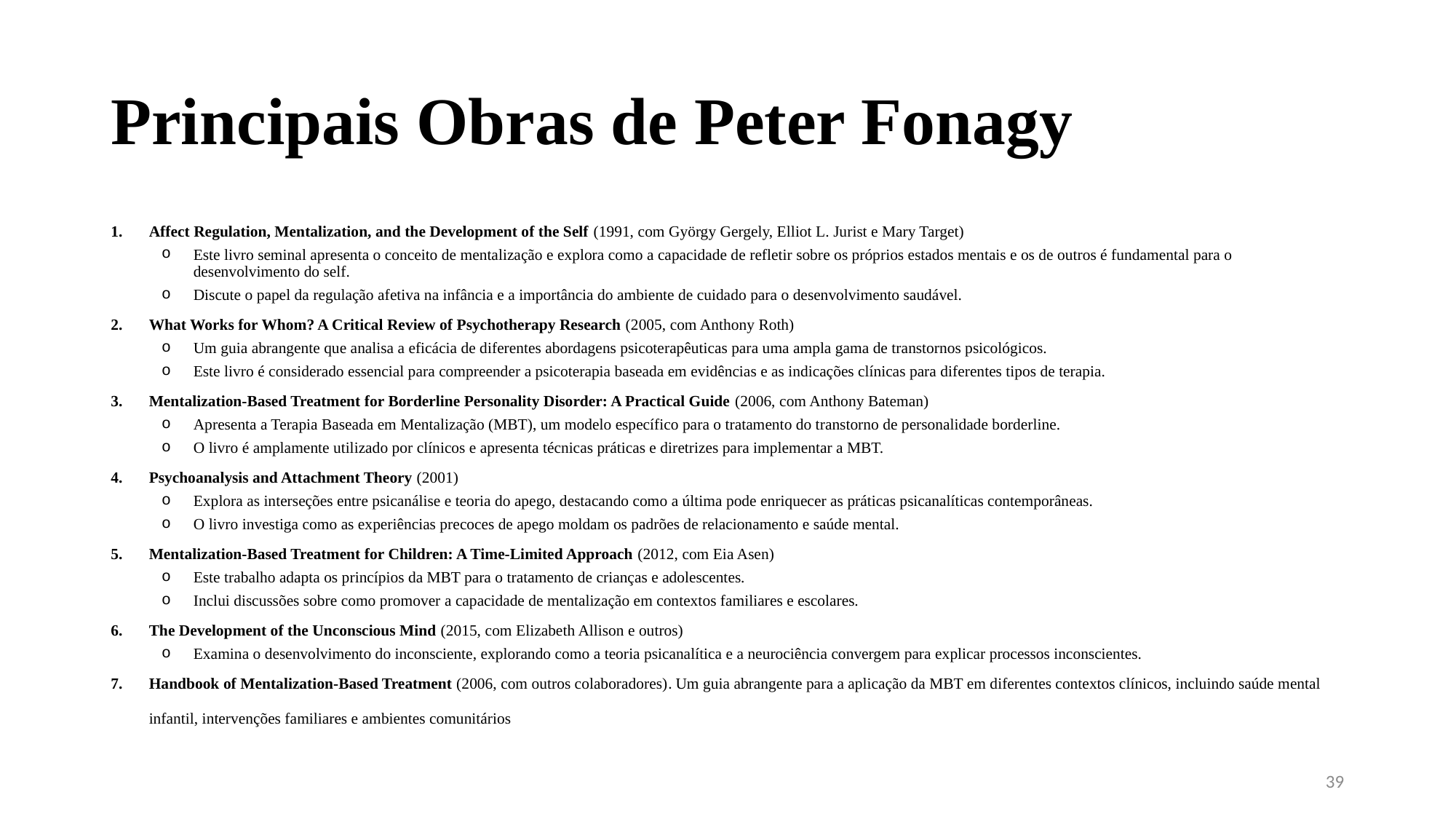

# Principais Obras de Peter Fonagy
Affect Regulation, Mentalization, and the Development of the Self (1991, com György Gergely, Elliot L. Jurist e Mary Target)
Este livro seminal apresenta o conceito de mentalização e explora como a capacidade de refletir sobre os próprios estados mentais e os de outros é fundamental para o desenvolvimento do self.
Discute o papel da regulação afetiva na infância e a importância do ambiente de cuidado para o desenvolvimento saudável.
What Works for Whom? A Critical Review of Psychotherapy Research (2005, com Anthony Roth)
Um guia abrangente que analisa a eficácia de diferentes abordagens psicoterapêuticas para uma ampla gama de transtornos psicológicos.
Este livro é considerado essencial para compreender a psicoterapia baseada em evidências e as indicações clínicas para diferentes tipos de terapia.
Mentalization-Based Treatment for Borderline Personality Disorder: A Practical Guide (2006, com Anthony Bateman)
Apresenta a Terapia Baseada em Mentalização (MBT), um modelo específico para o tratamento do transtorno de personalidade borderline.
O livro é amplamente utilizado por clínicos e apresenta técnicas práticas e diretrizes para implementar a MBT.
Psychoanalysis and Attachment Theory (2001)
Explora as interseções entre psicanálise e teoria do apego, destacando como a última pode enriquecer as práticas psicanalíticas contemporâneas.
O livro investiga como as experiências precoces de apego moldam os padrões de relacionamento e saúde mental.
Mentalization-Based Treatment for Children: A Time-Limited Approach (2012, com Eia Asen)
Este trabalho adapta os princípios da MBT para o tratamento de crianças e adolescentes.
Inclui discussões sobre como promover a capacidade de mentalização em contextos familiares e escolares.
The Development of the Unconscious Mind (2015, com Elizabeth Allison e outros)
Examina o desenvolvimento do inconsciente, explorando como a teoria psicanalítica e a neurociência convergem para explicar processos inconscientes.
Handbook of Mentalization-Based Treatment (2006, com outros colaboradores). Um guia abrangente para a aplicação da MBT em diferentes contextos clínicos, incluindo saúde mental infantil, intervenções familiares e ambientes comunitários
39